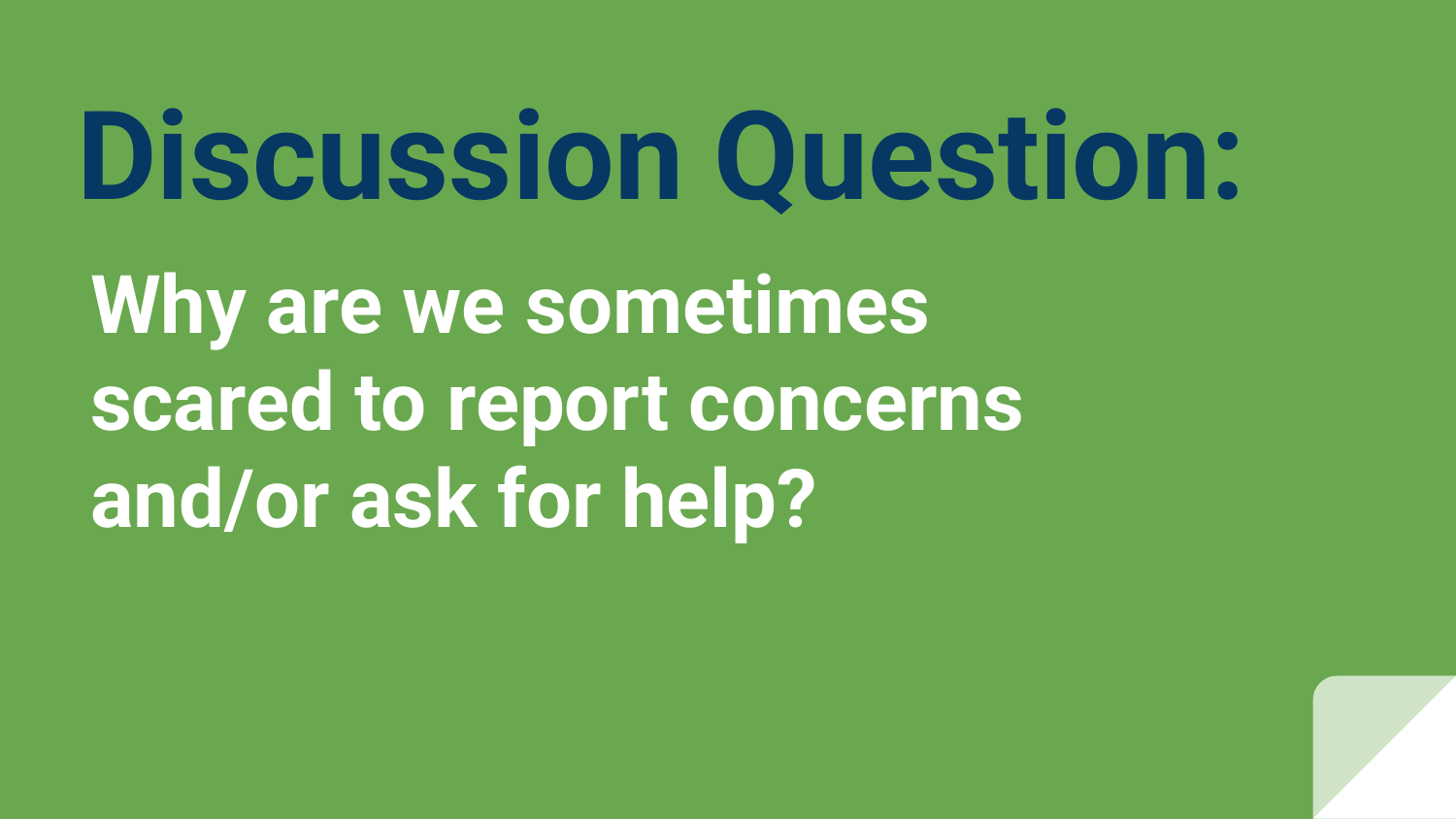

# Discussion Question:
Why are we sometimes scared to report concerns and/or ask for help?